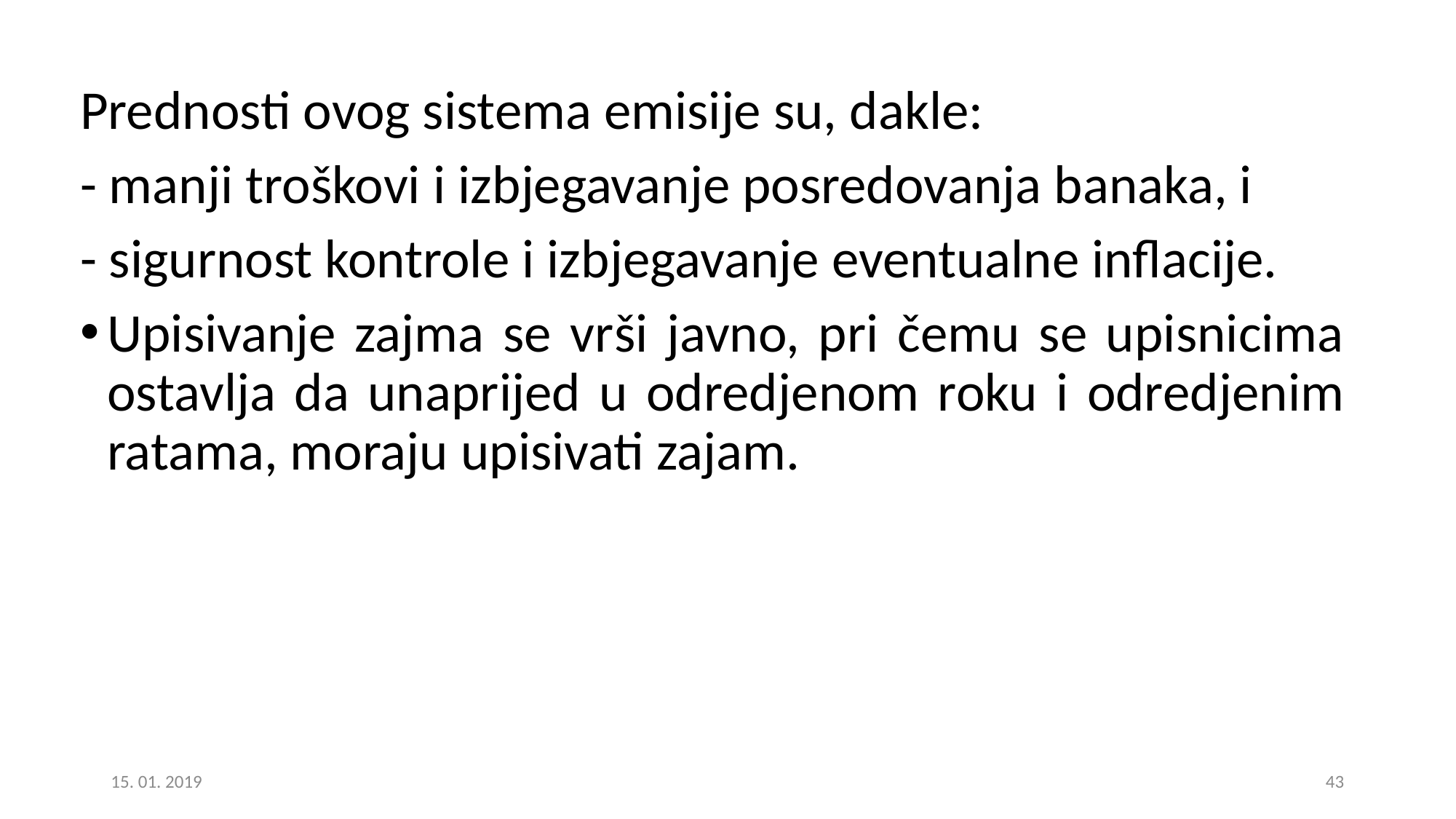

Prednosti ovog sistema emisije su, dakle:
- manji troškovi i izbjegavanje posredovanja banaka, i
- sigurnost kontrole i izbjegavanje eventualne inflacije.
Upisivanje zajma se vrši javno, pri čemu se upisnicima ostavlja da unaprijed u odredjenom roku i odredjenim ratama, moraju upisivati zajam.
15. 01. 2019
43